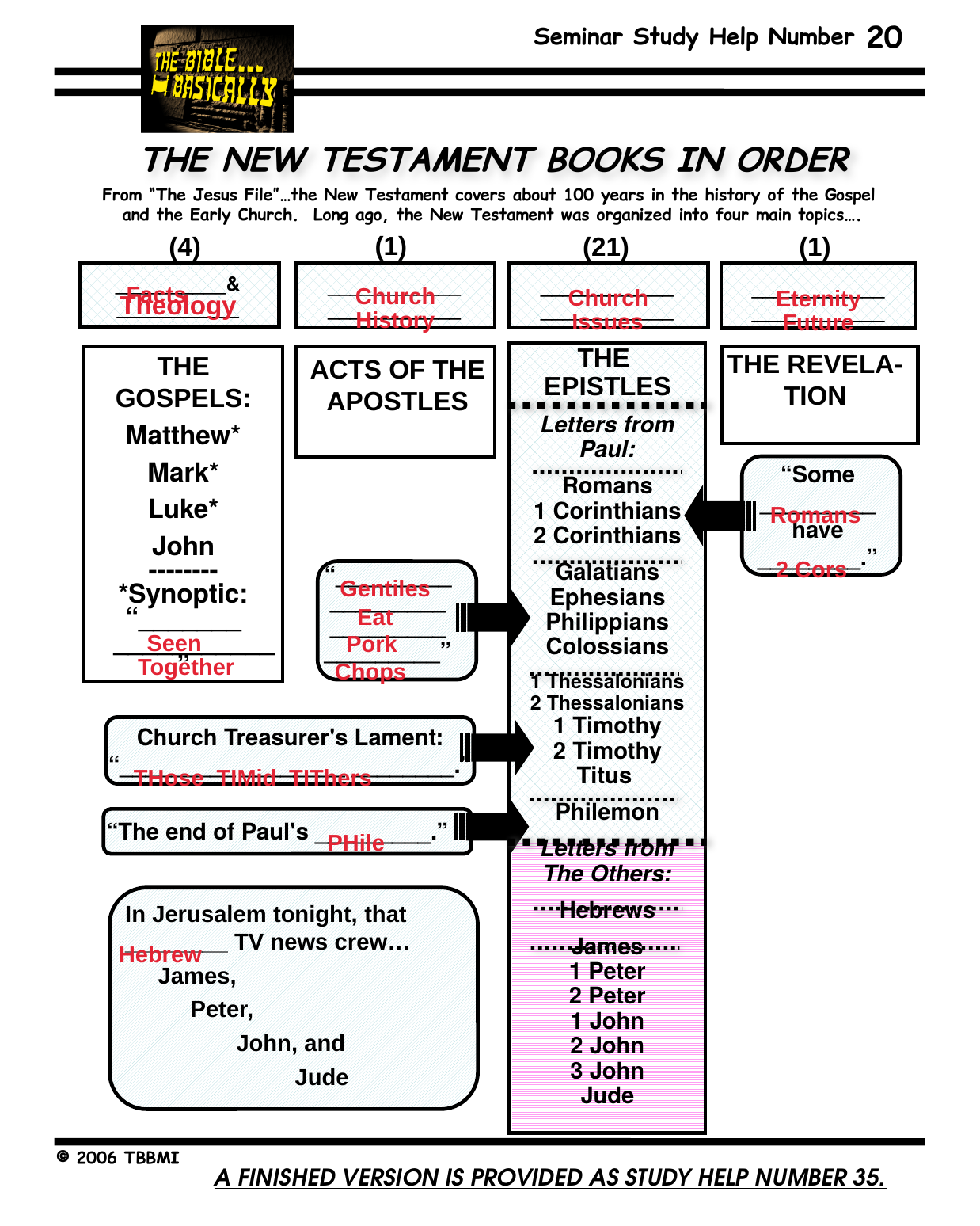

20
THE NEW TESTAMENT BOOKS IN ORDER
From “The Jesus File”…the New Testament covers about 100 years in the history of the Gospel
and the Early Church.  Long ago, the New Testament was organized into four main topics….
(1)
(4)
(21)
(1)
Facts
Church
Church
Eternity

__________&___________
____________ ____________
____________ ____________
____________ ____________
History
Issues
Future
Theology
THE
EPISTLES
Letters from
Paul:
Romans
1 Corinthians
2 Corinthians
Galatians
Ephesians
Philippians
Colossians
1 Thessalonians
2 Thessalonians
1 Timothy
2 Timothy
Titus
Philemon
Letters from
The Others:
Hebrews
James
1 Peter
2 Peter
1 John
2 John
3 John
Jude
THE REVELA-TION

THE GOSPELS:
Matthew*
Mark*
Luke*
John
--------*Synoptic: “_______    ___________”

ACTS OF THE APOSTLES

“Some _________ have ________.”

Romans

   2 Cors
Gentiles

“_________
_________
_________
_________”
Eat

Seen
Pork
Together
Chops

Church Treasurer's Lament: “_________ ________ ________.”

THose  TIMid  TIThers
PHile

“The end of Paul's _________.”

In Jerusalem tonight, that ________ TV news crew…
     James,
          Peter,
                 John, and
                          Jude
Hebrew

A FINISHED VERSION IS PROVIDED AS STUDY HELP NUMBER 35.